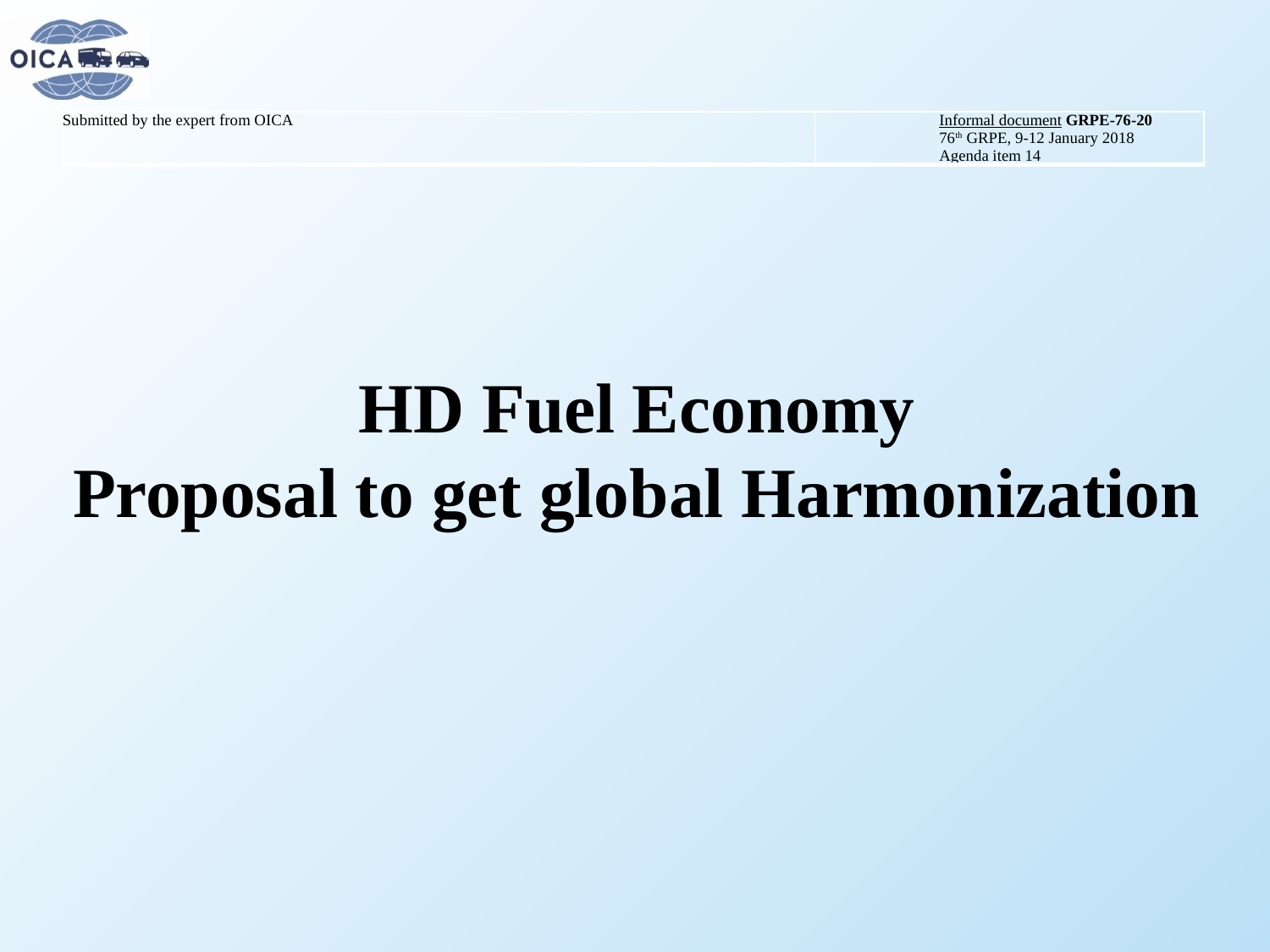

| Submitted by the expert from OICA | Informal document GRPE-76-20 76th GRPE, 9-12 January 2018 Agenda item 14 |
| --- | --- |
HD Fuel Economy
Proposal to get global Harmonization